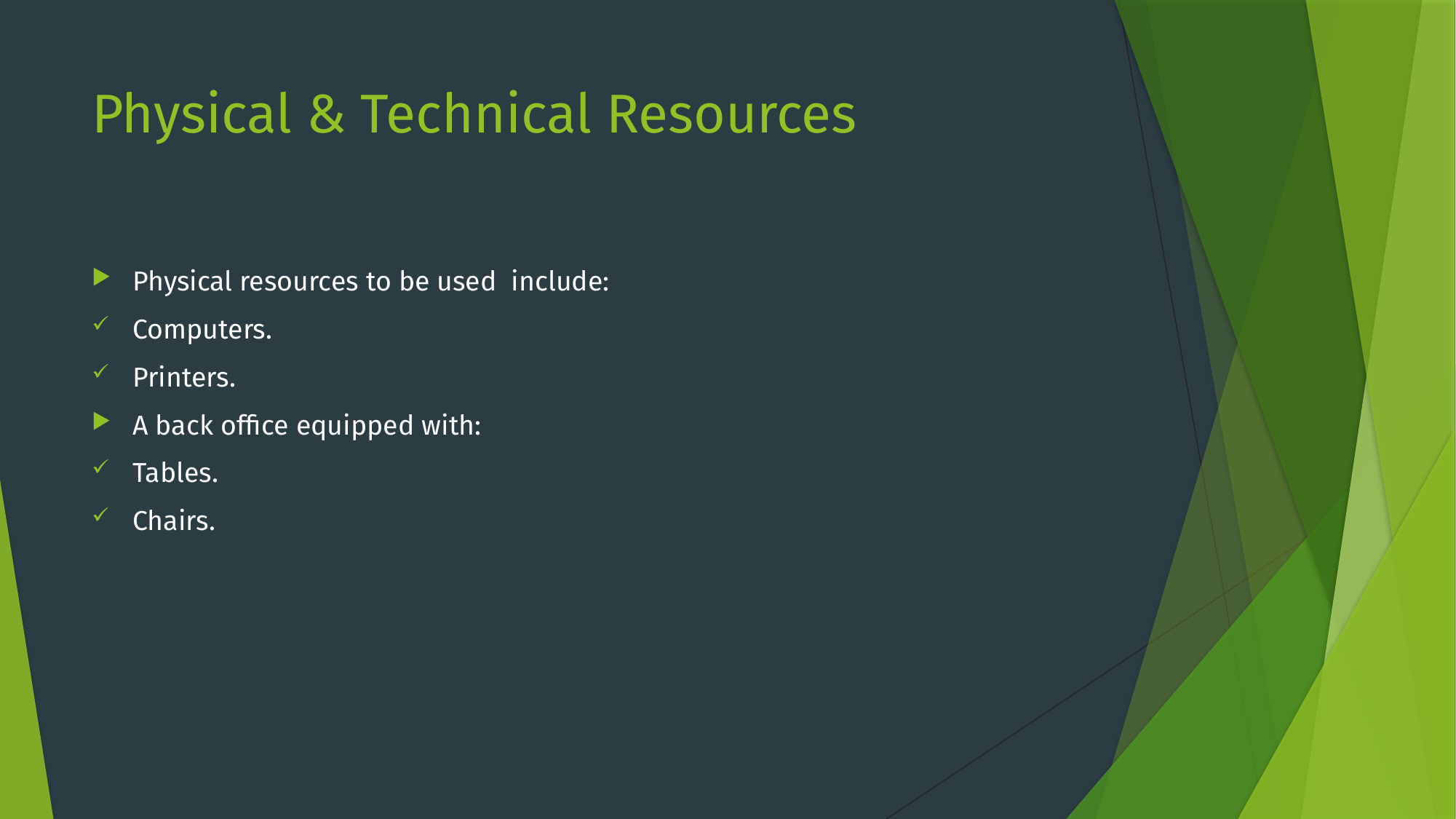

# Physical & Technical Resources
Physical resources to be used  include:
Computers.
Printers.
A back office equipped with:
Tables.
Chairs.